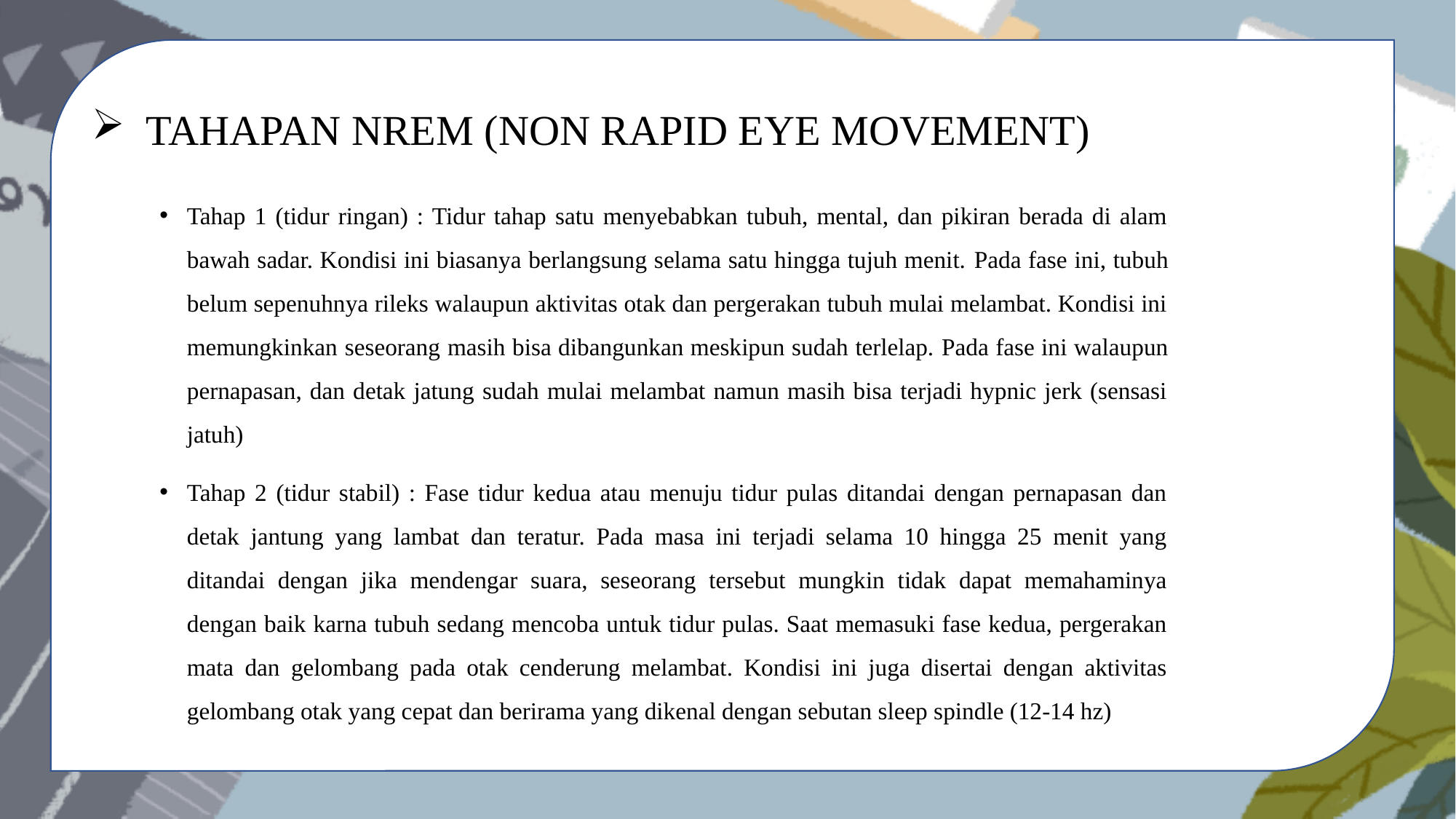

TAHAPAN NREM (NON RAPID EYE MOVEMENT)
Tahap 1 (tidur ringan) : Tidur tahap satu menyebabkan tubuh, mental, dan pikiran berada di alam bawah sadar. Kondisi ini biasanya berlangsung selama satu hingga tujuh menit. Pada fase ini, tubuh belum sepenuhnya rileks walaupun aktivitas otak dan pergerakan tubuh mulai melambat. Kondisi ini memungkinkan seseorang masih bisa dibangunkan meskipun sudah terlelap. Pada fase ini walaupun pernapasan, dan detak jatung sudah mulai melambat namun masih bisa terjadi hypnic jerk (sensasi jatuh)
Tahap 2 (tidur stabil) : Fase tidur kedua atau menuju tidur pulas ditandai dengan pernapasan dan detak jantung yang lambat dan teratur. Pada masa ini terjadi selama 10 hingga 25 menit yang ditandai dengan jika mendengar suara, seseorang tersebut mungkin tidak dapat memahaminya dengan baik karna tubuh sedang mencoba untuk tidur pulas. Saat memasuki fase kedua, pergerakan mata dan gelombang pada otak cenderung melambat. Kondisi ini juga disertai dengan aktivitas gelombang otak yang cepat dan berirama yang dikenal dengan sebutan sleep spindle (12-14 hz)